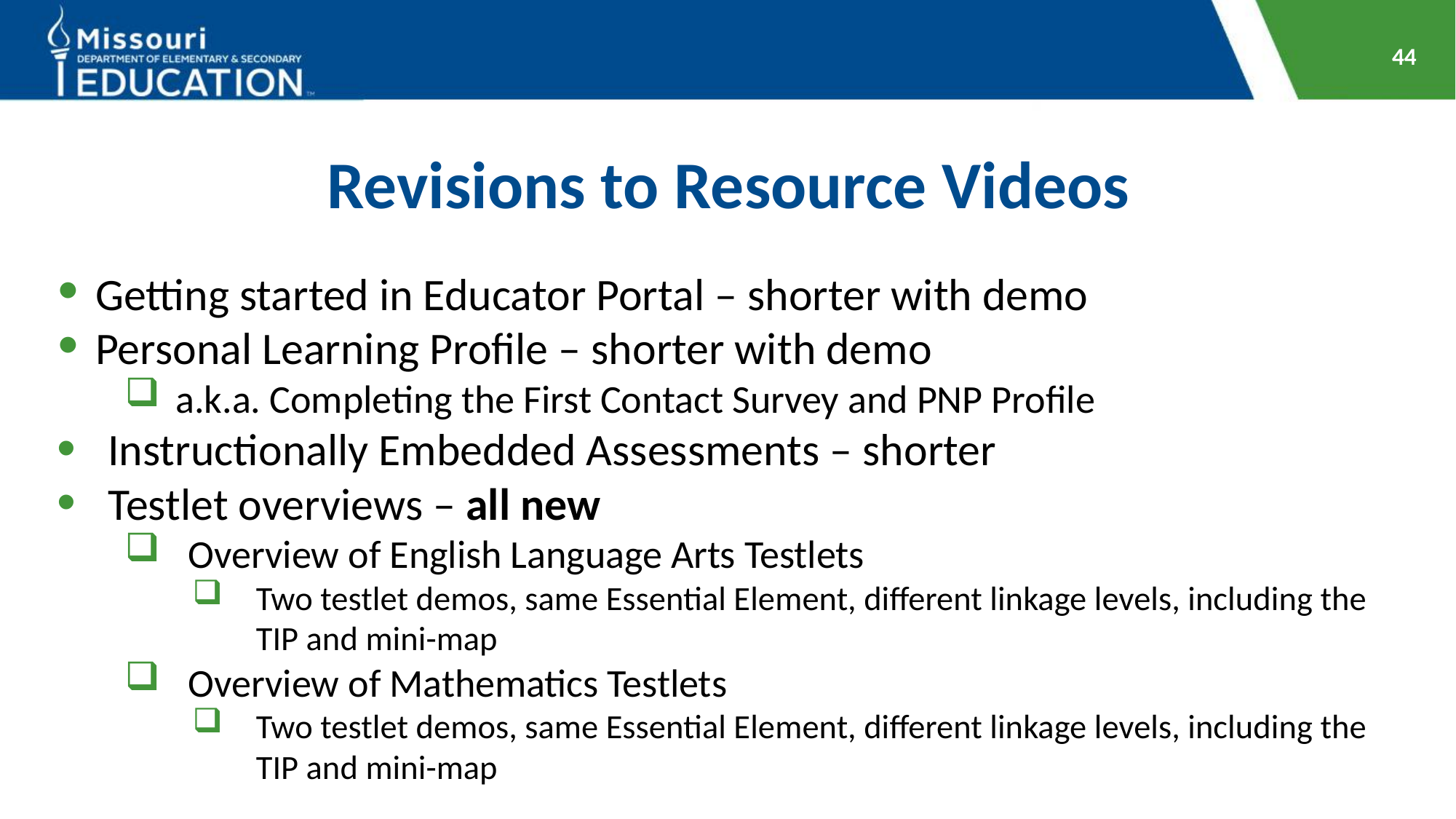

44
# Revisions to Resource Videos
Getting started in Educator Portal – shorter with demo
Personal Learning Profile – shorter with demo
a.k.a. Completing the First Contact Survey and PNP Profile
Instructionally Embedded Assessments – shorter
Testlet overviews – all new
Overview of English Language Arts Testlets
Two testlet demos, same Essential Element, different linkage levels, including the TIP and mini-map
Overview of Mathematics Testlets
Two testlet demos, same Essential Element, different linkage levels, including the TIP and mini-map